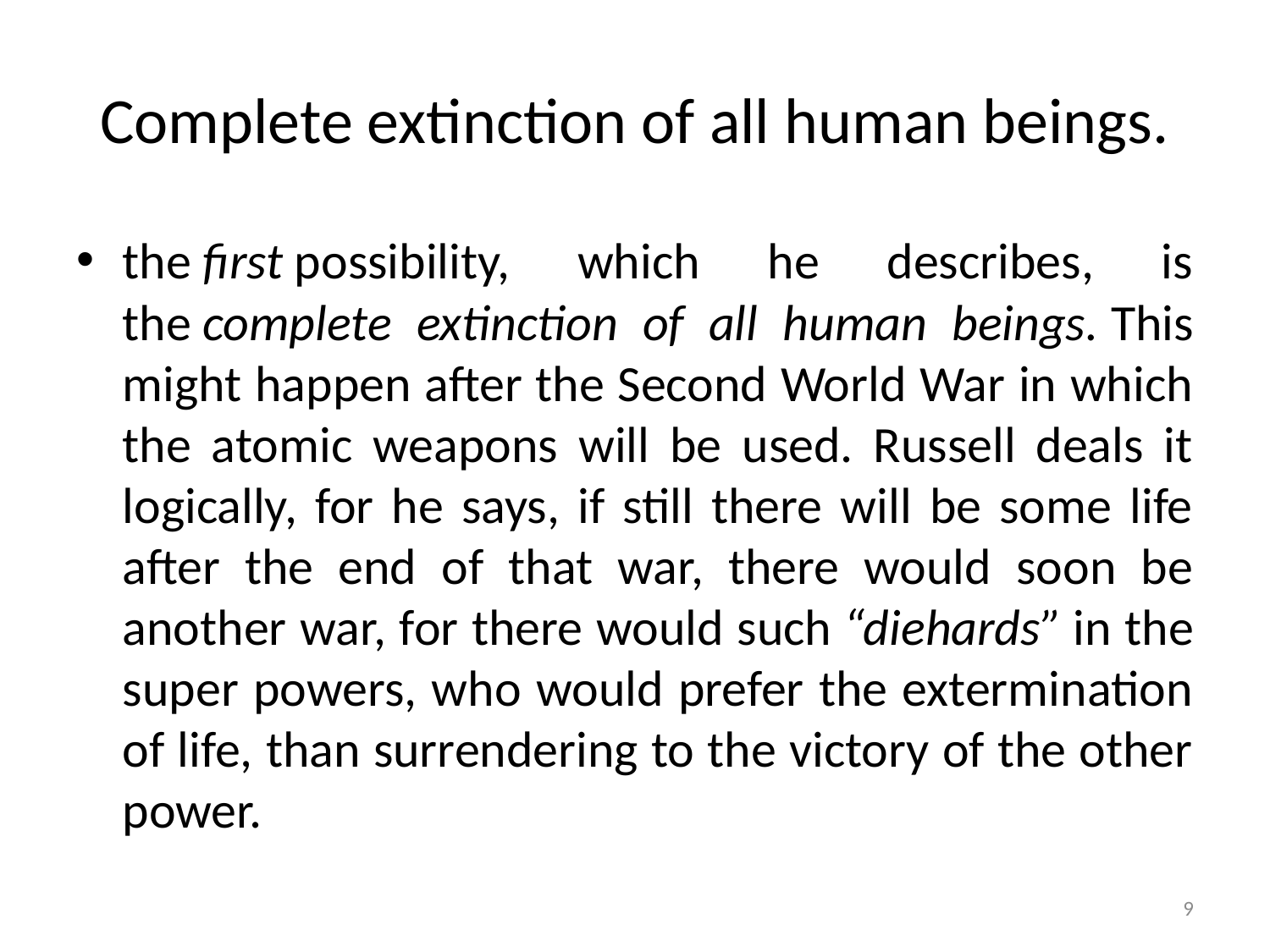

# Complete extinction of all human beings.
the first possibility, which he describes, is the complete extinction of all human beings. This might happen after the Second World War in which the atomic weapons will be used. Russell deals it logically, for he says, if still there will be some life after the end of that war, there would soon be another war, for there would such “diehards” in the super powers, who would prefer the extermination of life, than surrendering to the victory of the other power.
9